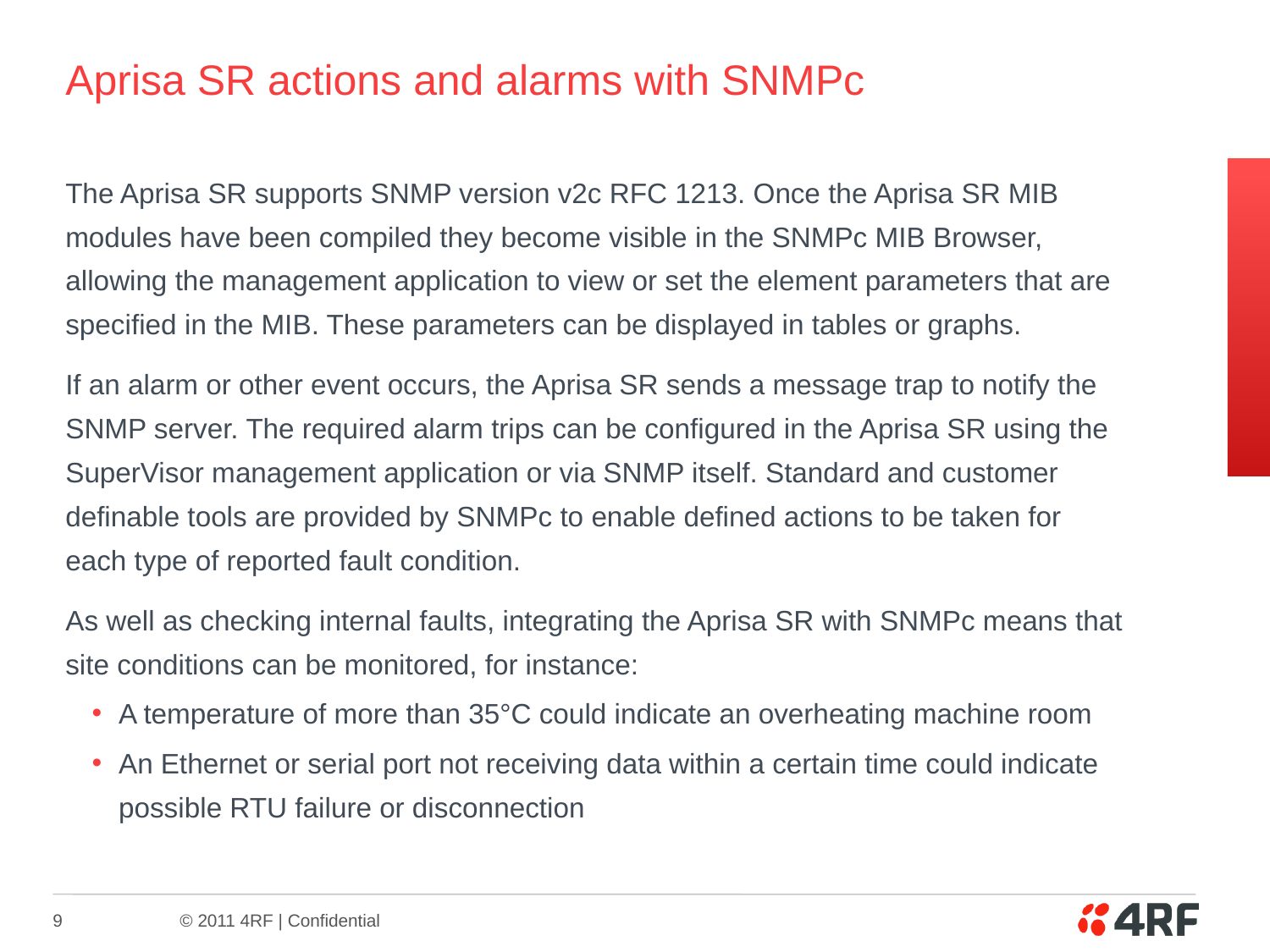

# Aprisa SR actions and alarms with SNMPc
The Aprisa SR supports SNMP version v2c RFC 1213. Once the Aprisa SR MIB modules have been compiled they become visible in the SNMPc MIB Browser, allowing the management application to view or set the element parameters that are specified in the MIB. These parameters can be displayed in tables or graphs.
If an alarm or other event occurs, the Aprisa SR sends a message trap to notify the SNMP server. The required alarm trips can be configured in the Aprisa SR using the SuperVisor management application or via SNMP itself. Standard and customer definable tools are provided by SNMPc to enable defined actions to be taken for each type of reported fault condition.
As well as checking internal faults, integrating the Aprisa SR with SNMPc means that site conditions can be monitored, for instance:
A temperature of more than 35°C could indicate an overheating machine room
An Ethernet or serial port not receiving data within a certain time could indicate possible RTU failure or disconnection